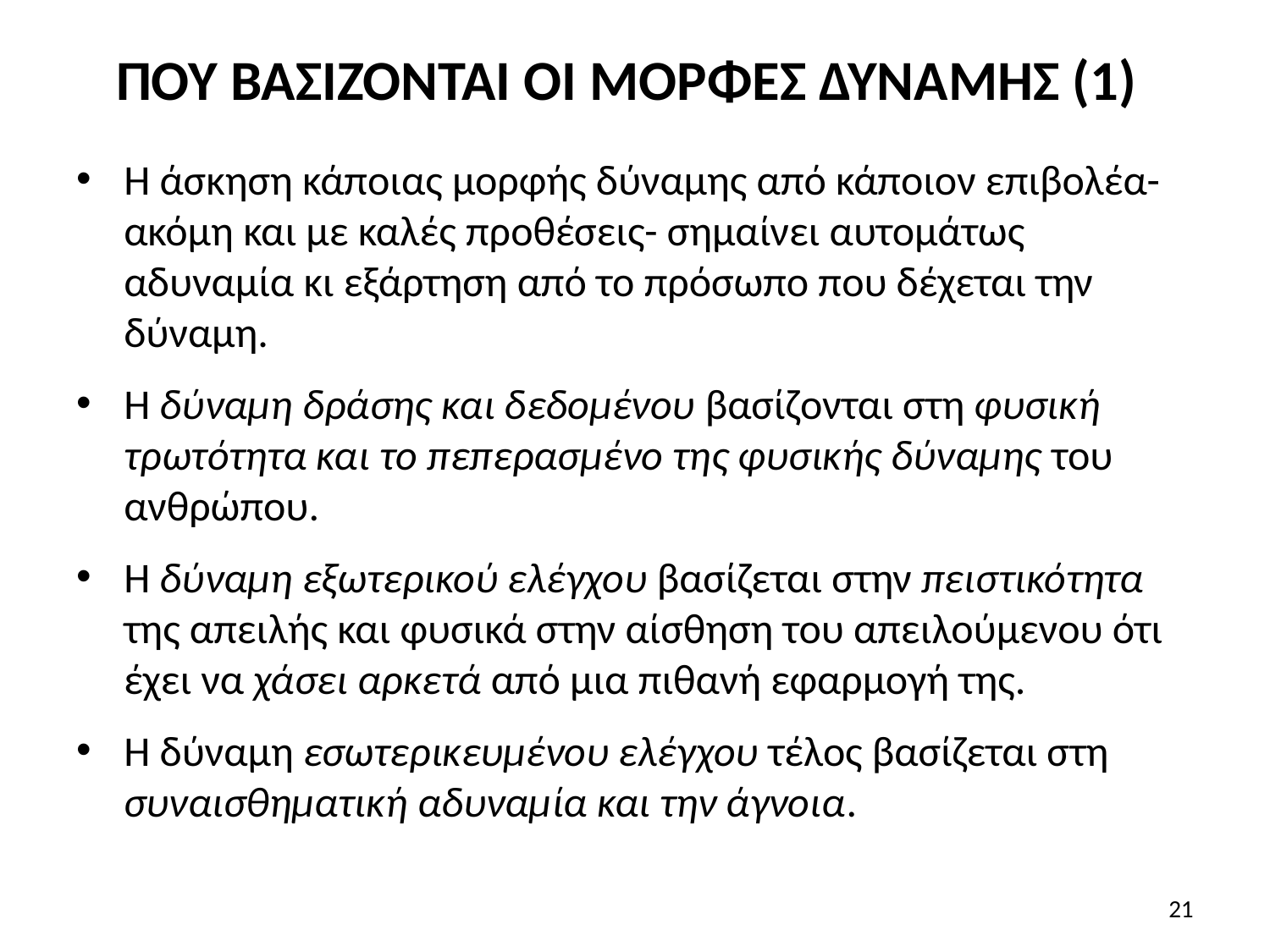

# ΠΟΥ ΒΑΣΙΖΟΝΤΑΙ ΟΙ ΜΟΡΦΕΣ ΔΥΝΑΜΗΣ (1)
Η άσκηση κάποιας μορφής δύναμης από κάποιον επιβολέα-ακόμη και με καλές προθέσεις- σημαίνει αυτομάτως αδυναμία κι εξάρτηση από το πρόσωπο που δέχεται την δύναμη.
Η δύναμη δράσης και δεδομένου βασίζονται στη φυσική τρωτότητα και το πεπερασμένο της φυσικής δύναμης του ανθρώπου.
Η δύναμη εξωτερικού ελέγχου βασίζεται στην πειστικότητα της απειλής και φυσικά στην αίσθηση του απειλούμενου ότι έχει να χάσει αρκετά από μια πιθανή εφαρμογή της.
Η δύναμη εσωτερικευμένου ελέγχου τέλος βασίζεται στη συναισθηματική αδυναμία και την άγνοια.
21